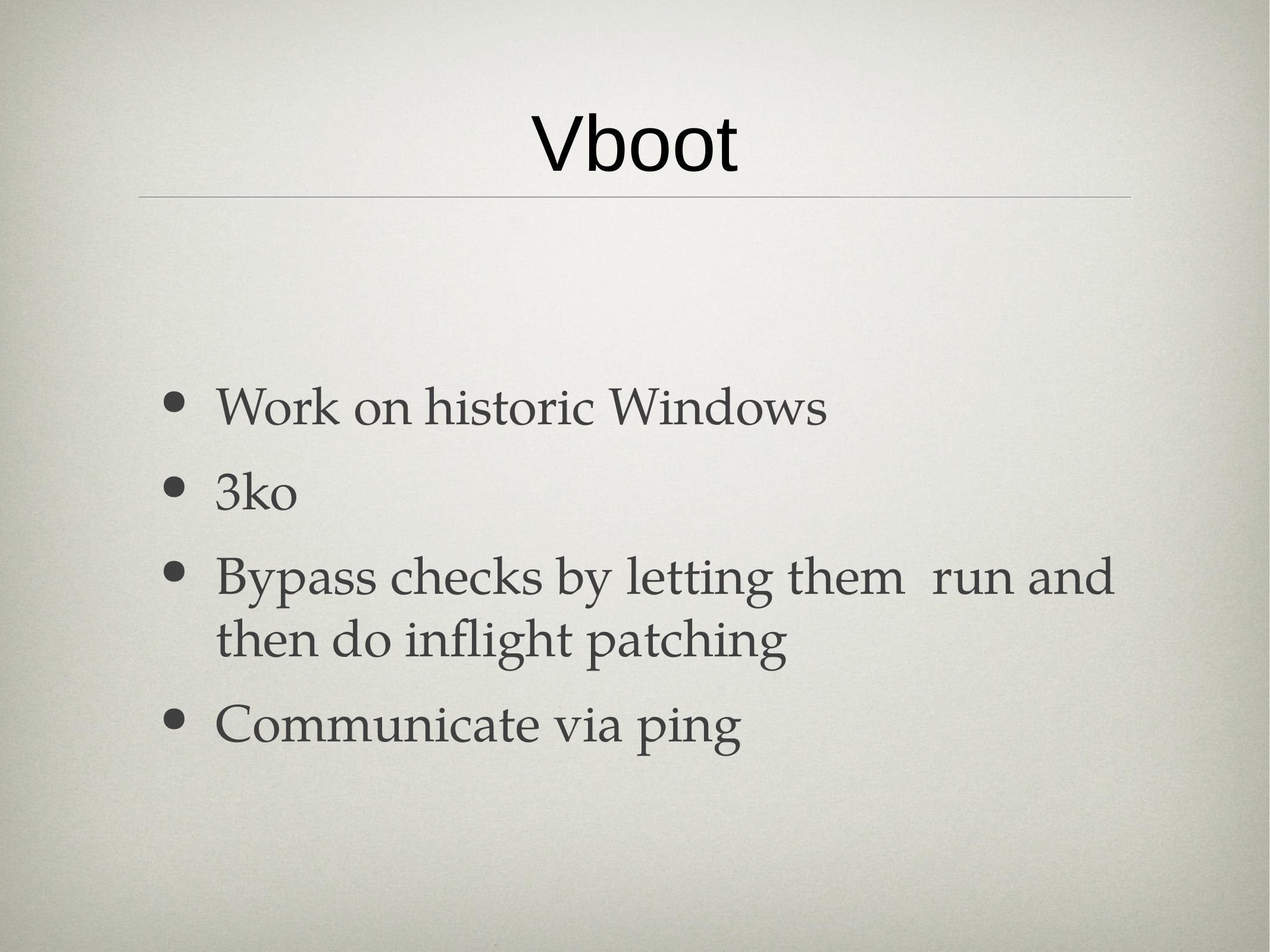

# Vboot
Work on historic Windows
3ko
Bypass checks by letting them  run and then do inflight patching
Communicate via ping